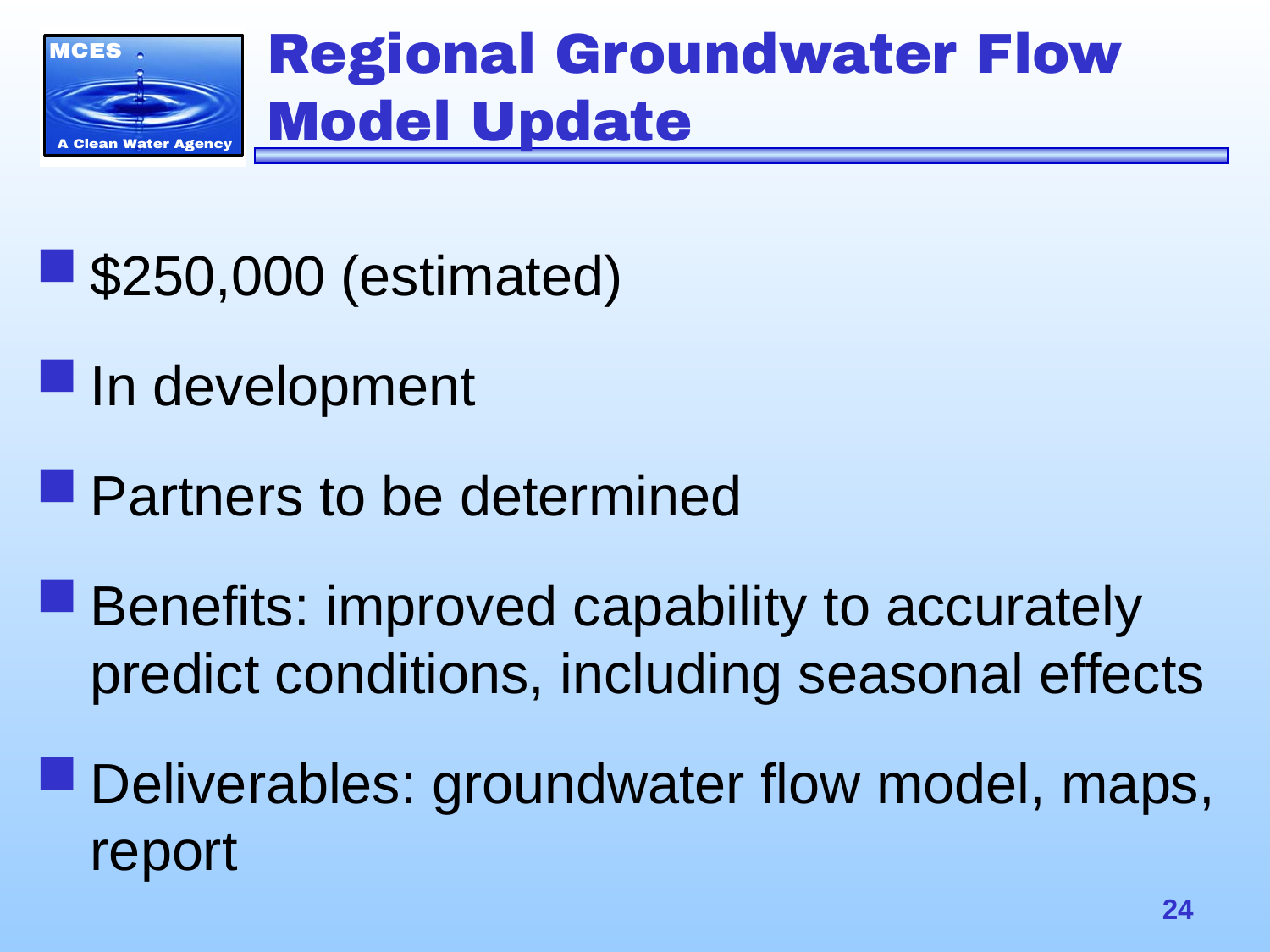

# Regional Groundwater Flow Model Update
$250,000 (estimated)
In development
Partners to be determined
Benefits: improved capability to accurately predict conditions, including seasonal effects
Deliverables: groundwater flow model, maps, report
24